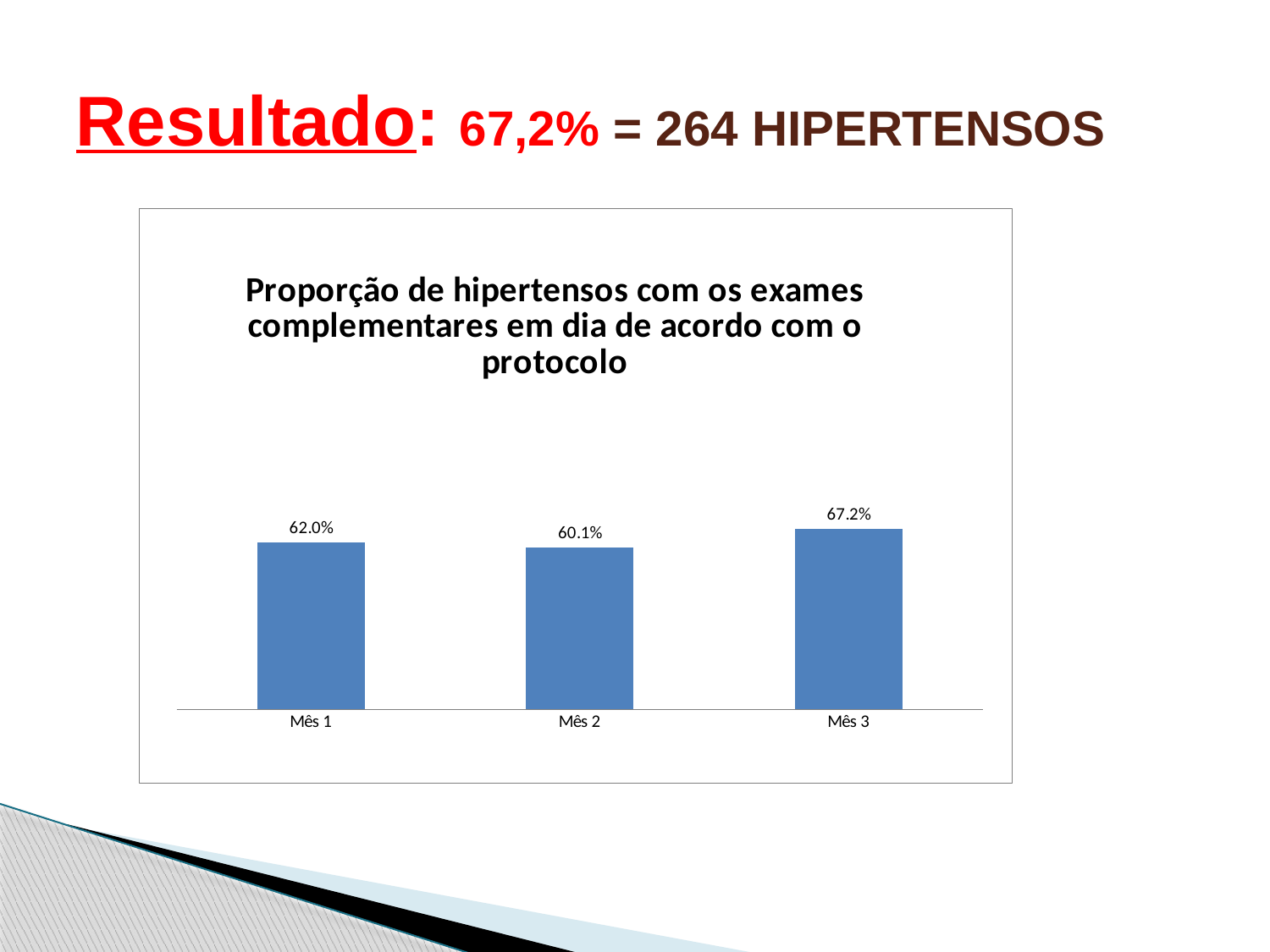

# Resultado: 67,2% = 264 HIPERTENSOS

### Chart: Proporção de hipertensos com os exames complementares em dia de acordo com o protocolo

| Category | Proporção de pessoas com hipertensão com os exames complementares em dia de acordo com o protocolo |
|---|---|
| Mês 1 | 0.6204379562043819 |
| Mês 2 | 0.6007905138339948 |
| Mês 3 | 0.6717557251908419 |